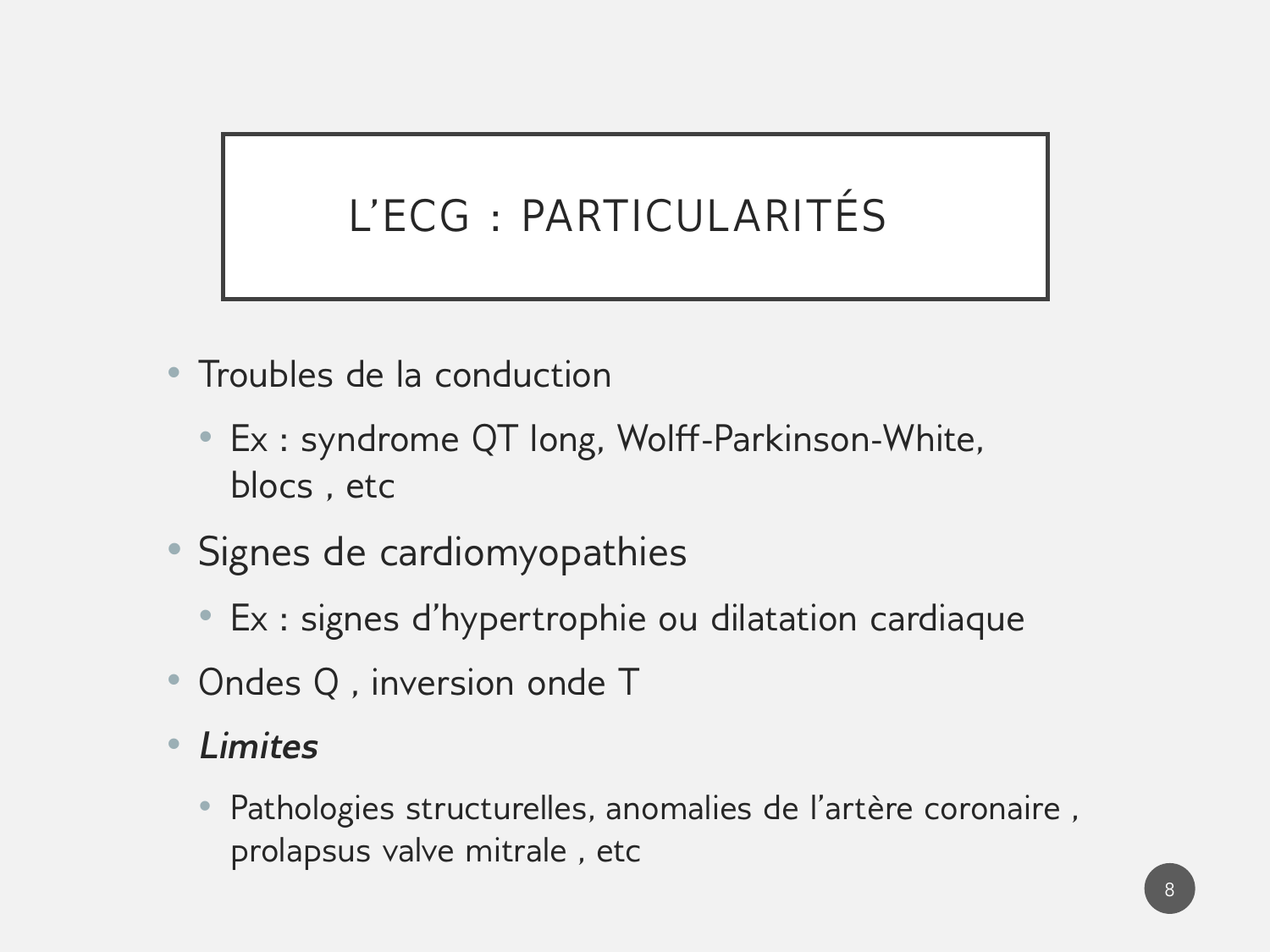

# L’ecg : Particularités
Troubles de la conduction
Ex : syndrome QT long, Wolff-Parkinson-White, blocs , etc
Signes de cardiomyopathies
Ex : signes d’hypertrophie ou dilatation cardiaque
Ondes Q , inversion onde T
Limites
Pathologies structurelles, anomalies de l’artère coronaire ,  prolapsus valve mitrale , etc
8